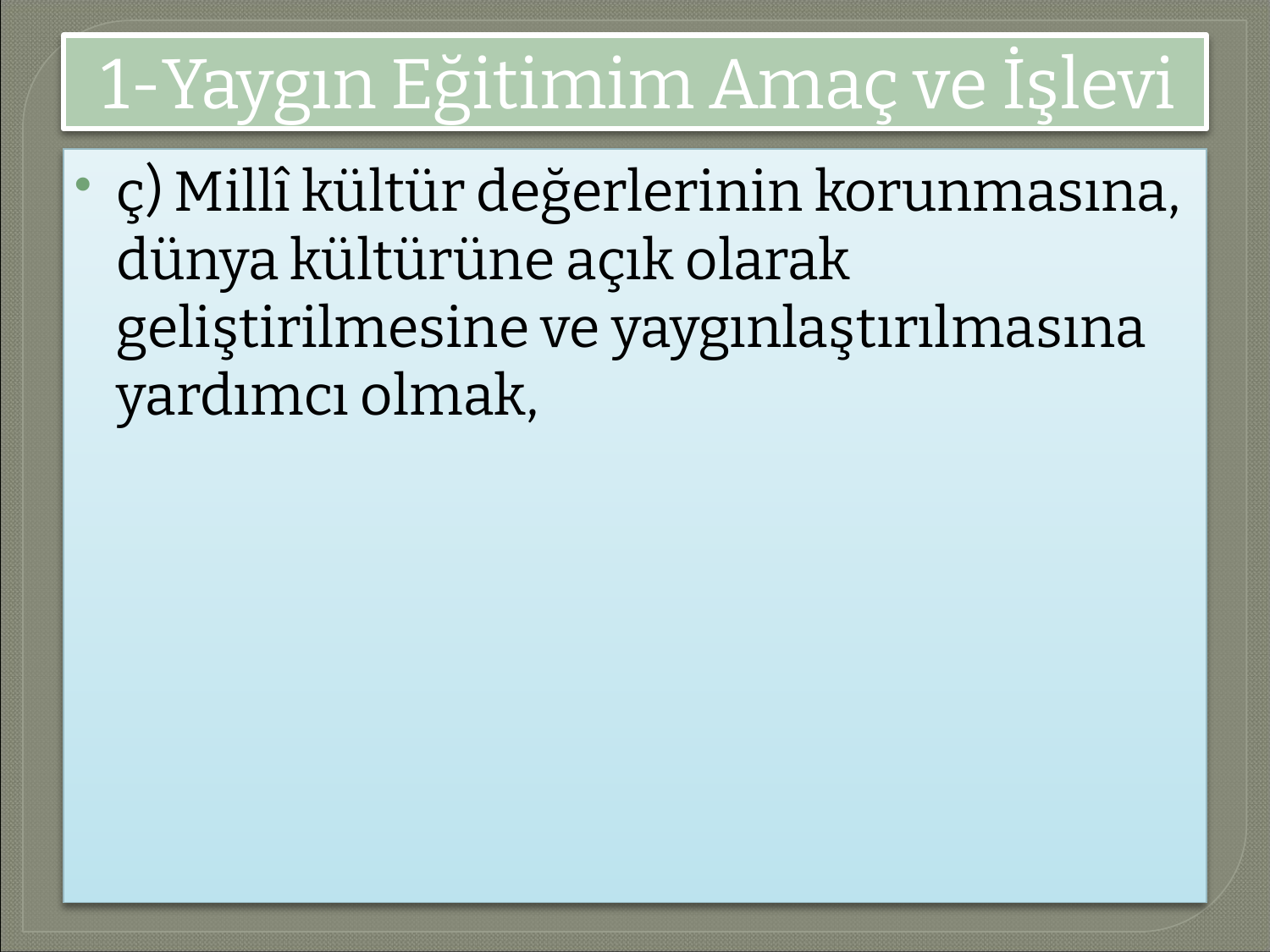

# 1-Yaygın Eğitimim Amaç ve İşlevi
ç) Millî kültür değerlerinin korunmasına, dünya kültürüne açık olarak geliştirilmesine ve yaygınlaştırılmasına yardımcı olmak,